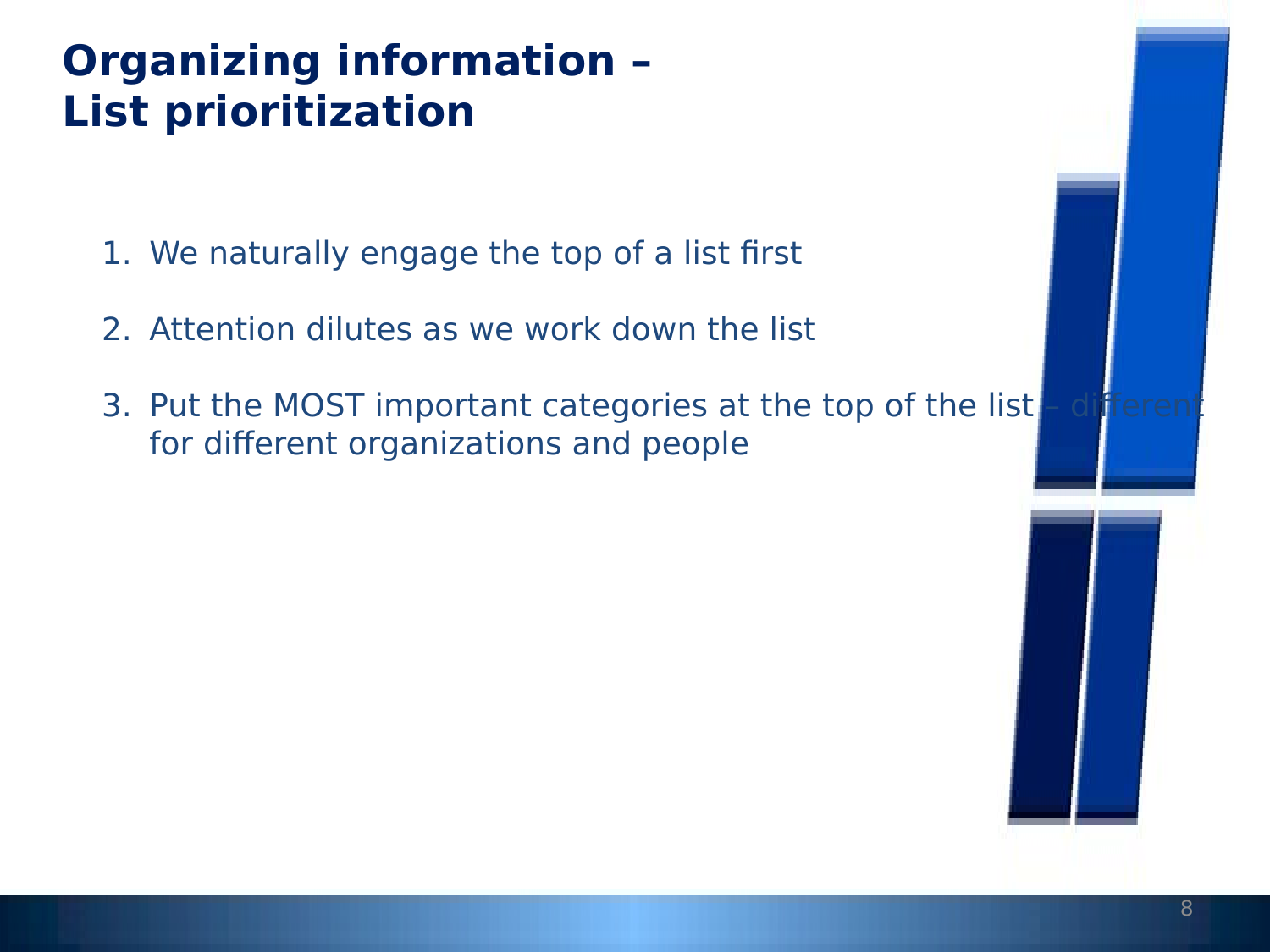

Organizing information –
List prioritization
We naturally engage the top of a list first

Attention dilutes as we work down the list

Put the MOST important categories at the top of the list – different for different organizations and people

8